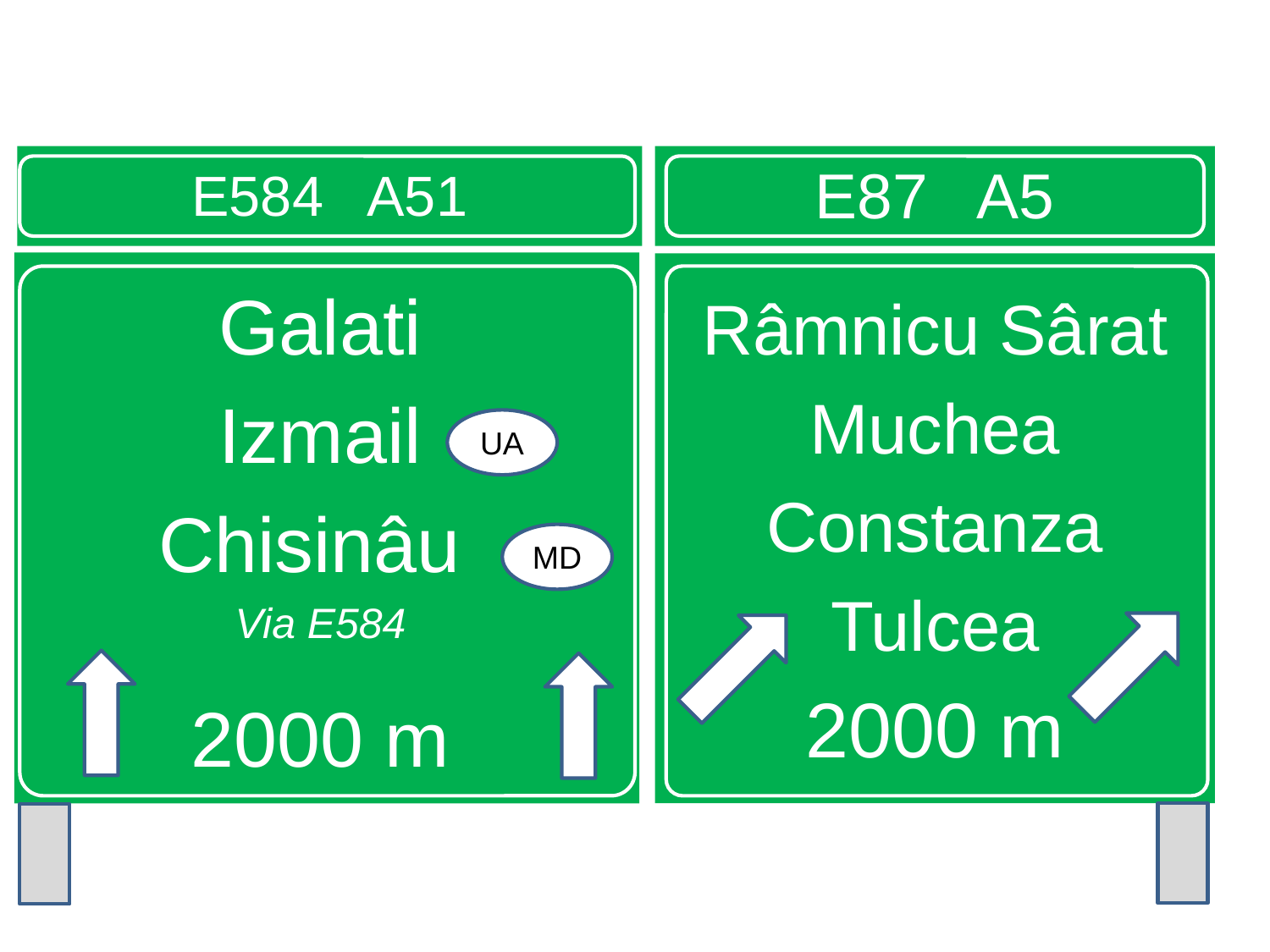

E584   A51
E87   A5

Galati
Izmail
Chisinâu
Via E584

2000 m

Râmnicu Sârat
Muchea
Constanza
Tulcea
2000 m

UA
MD